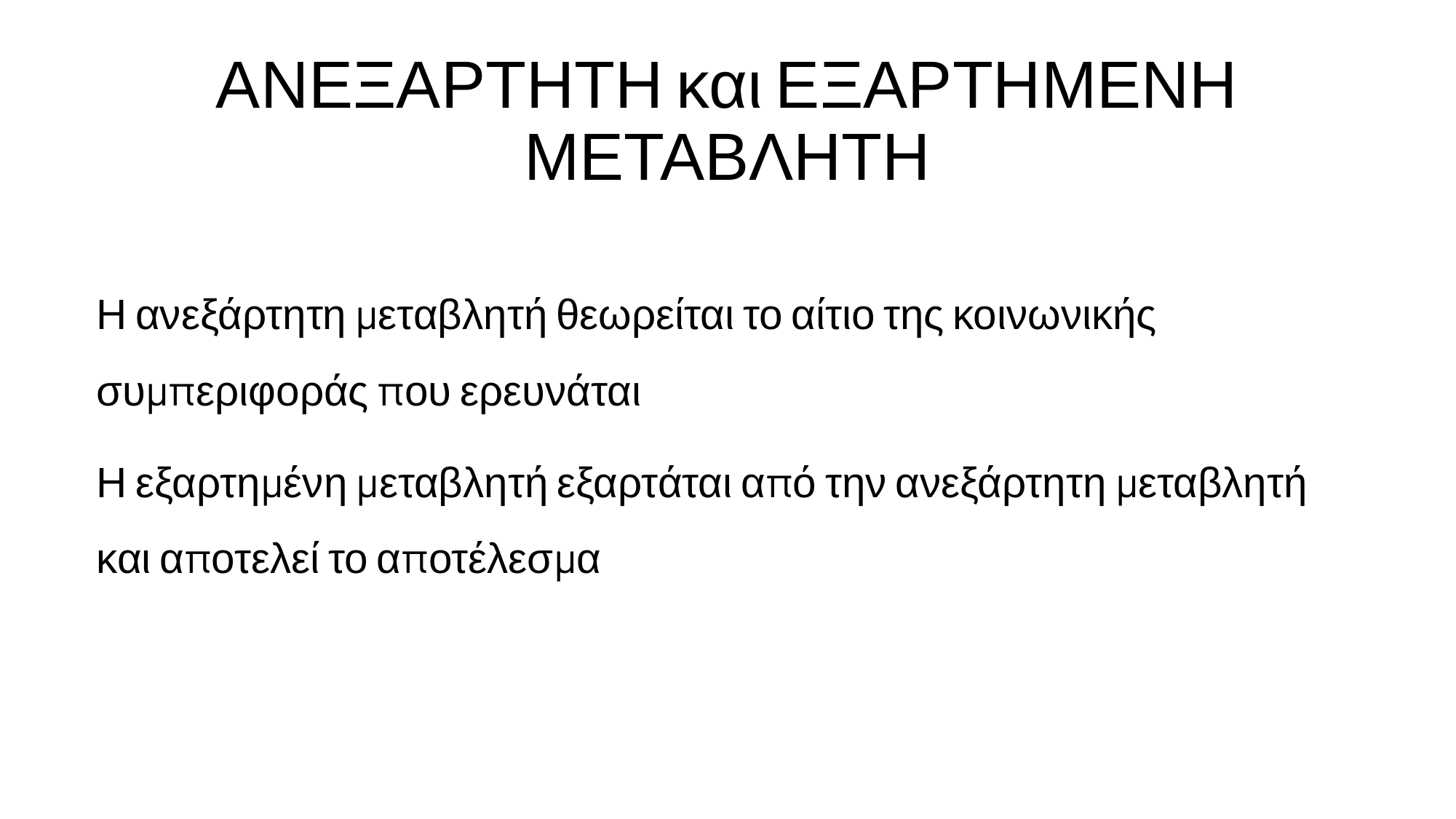

# ΑΝΕΞΑΡΤΗΤΗ και ΕΞΑΡΤΗΜΕΝΗ ΜΕΤΑΒΛΗΤΗ
Η ανεξάρτητη μεταβλητή θεωρείται το αίτιο της κοινωνικής συμπεριφοράς που ερευνάται
Η εξαρτημένη μεταβλητή εξαρτάται από την ανεξάρτητη μεταβλητή και αποτελεί το αποτέλεσμα